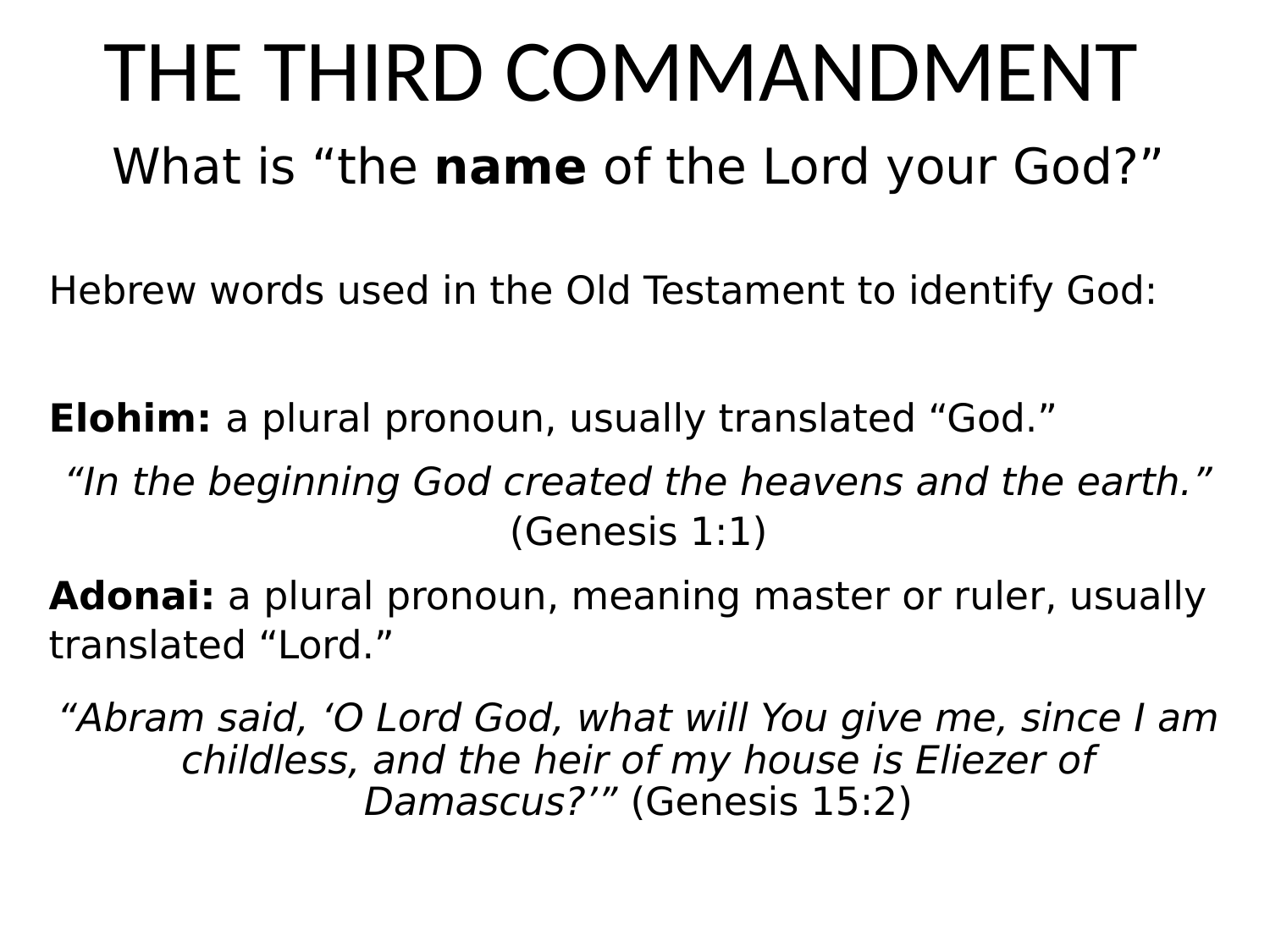

# THE THIRD COMMANDMENT
What is “the name of the Lord your God?”

Hebrew words used in the Old Testament to identify God:

Elohim: a plural pronoun, usually translated “God.”
“In the beginning God created the heavens and the earth.” (Genesis 1:1)
Adonai: a plural pronoun, meaning master or ruler, usually translated “Lord.”
“Abram said, ‘O Lord God, what will You give me, since I am childless, and the heir of my house is Eliezer of Damascus?’” (Genesis 15:2)